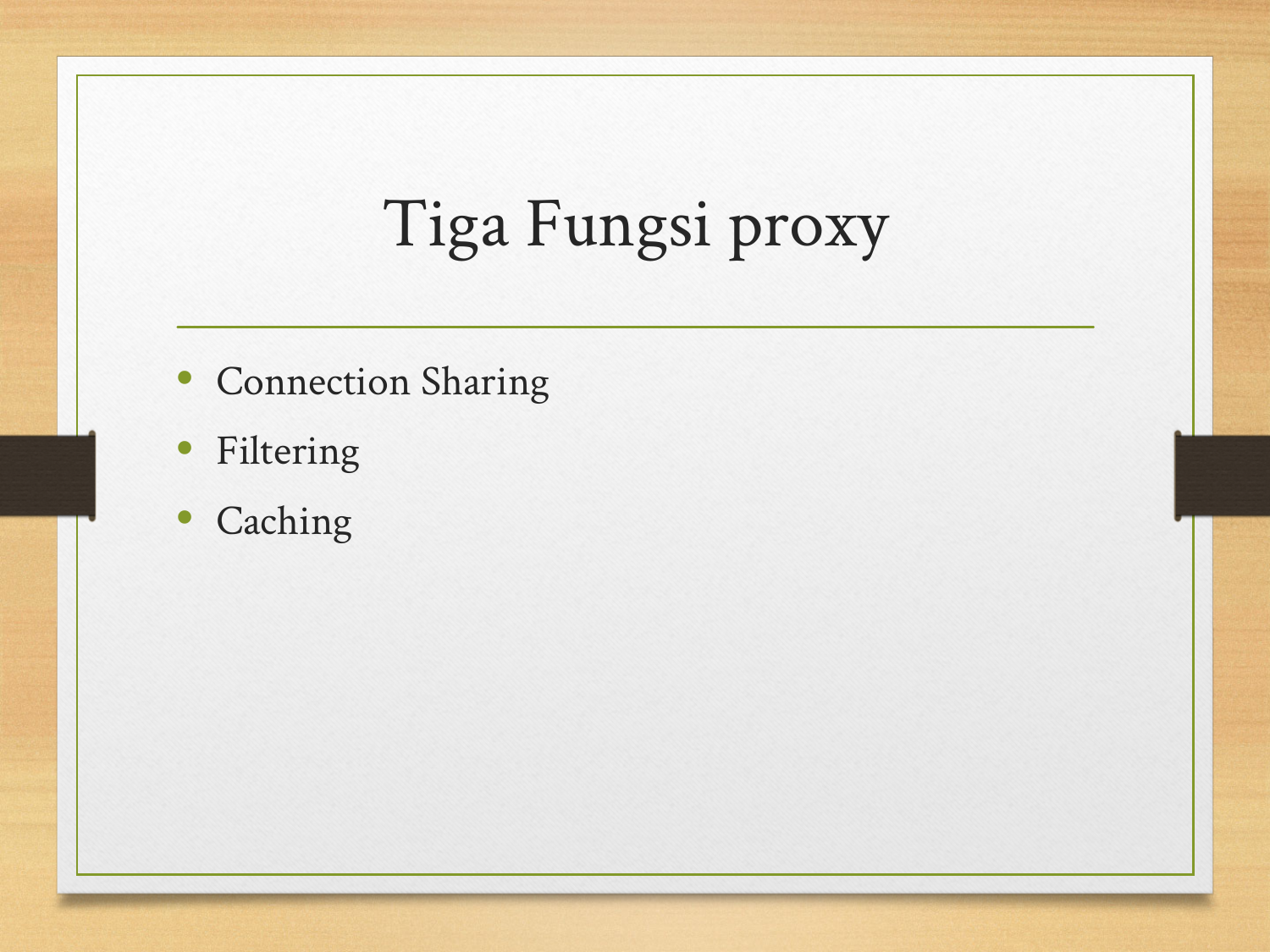

# Tiga Fungsi proxy
Connection Sharing
Filtering
Caching